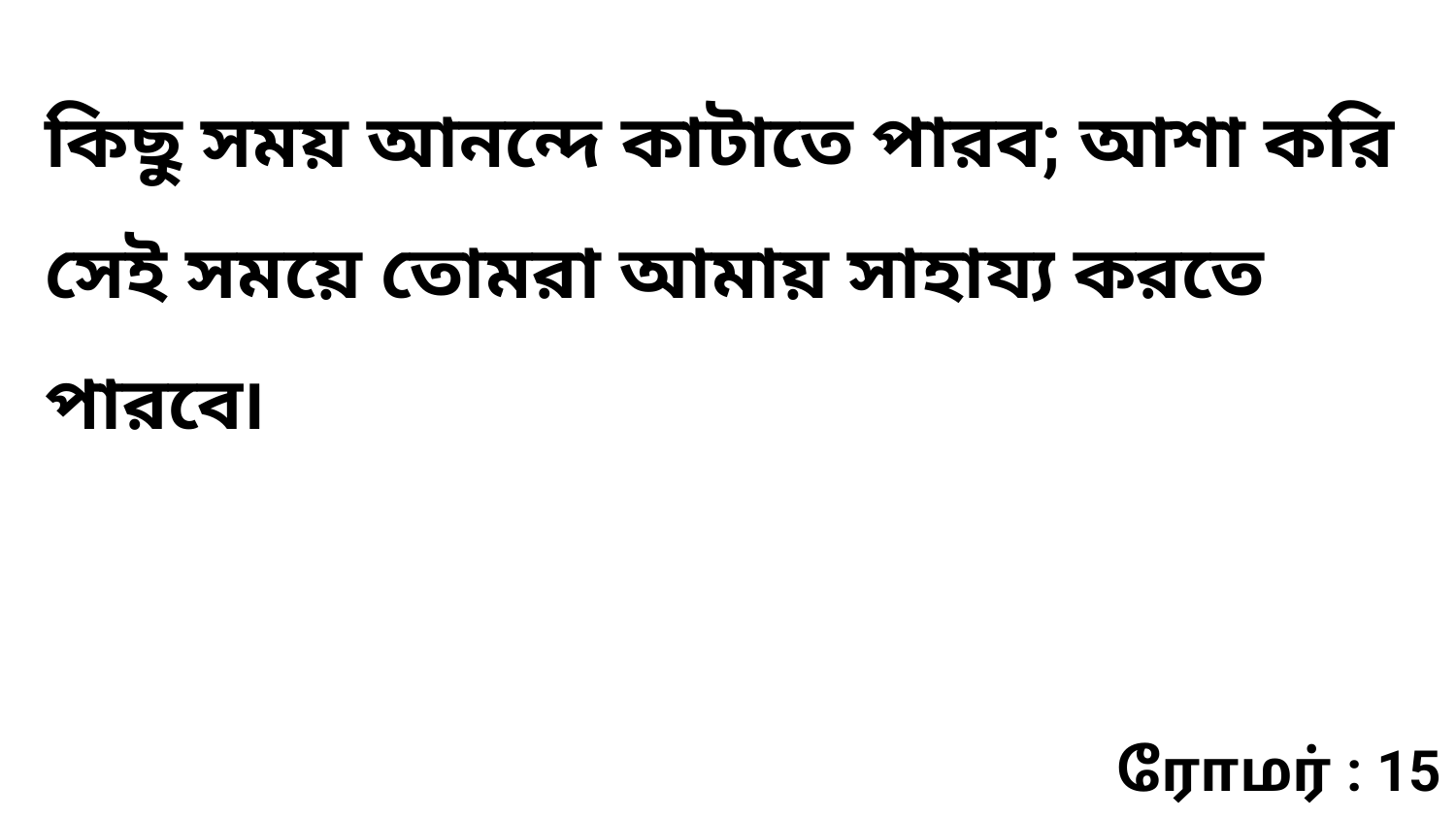

কিছু সময় আনন্দে কাটাতে পারব; আশা করি সেই সময়ে তোমরা আমায় সাহায্য করতে পারবে৷
ரோமர் : 15